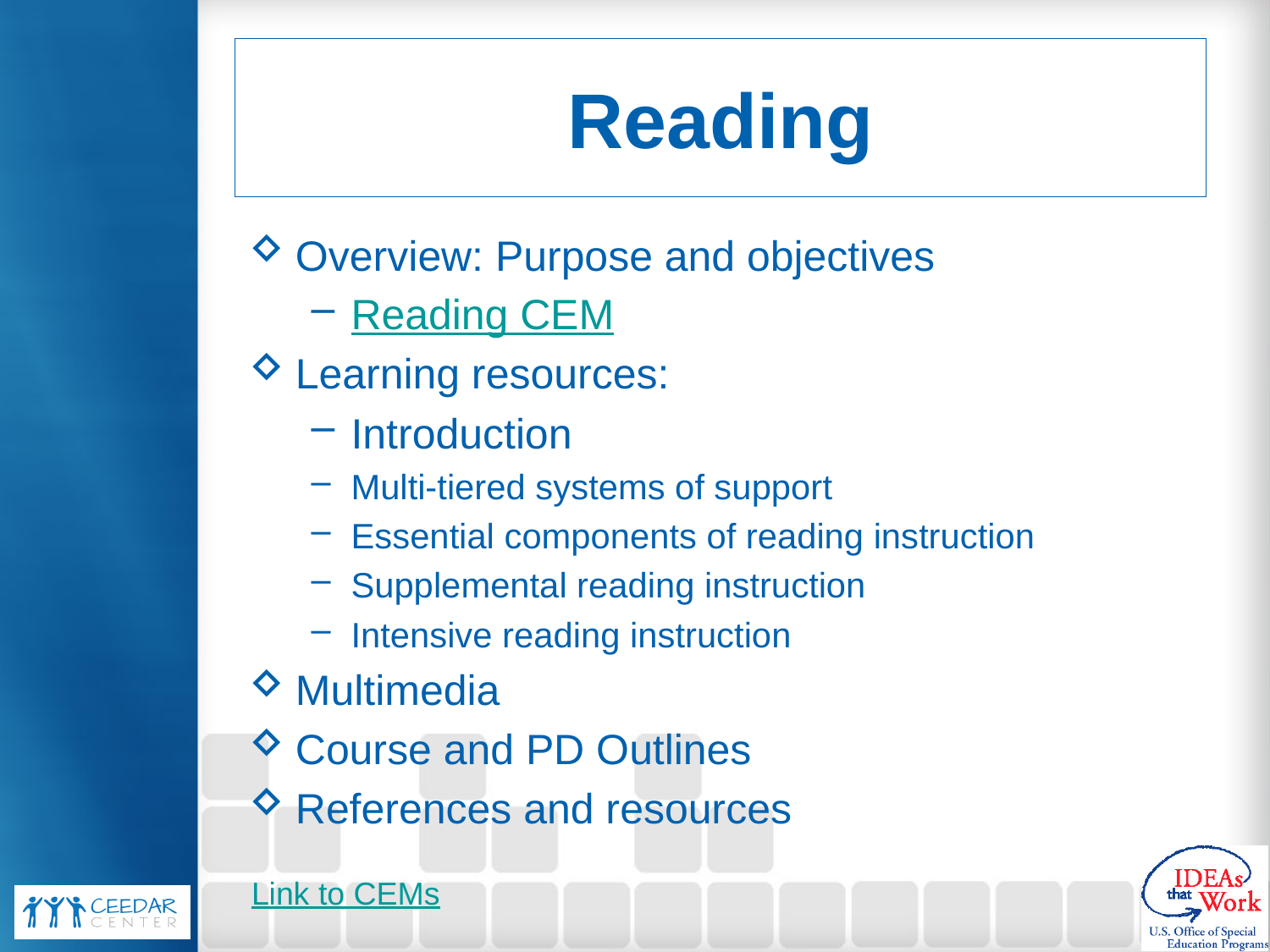

# Reading
Overview: Purpose and objectives
Reading CEM
Learning resources:
Introduction
Multi-tiered systems of support
Essential components of reading instruction
Supplemental reading instruction
Intensive reading instruction
Multimedia
Course and PD Outlines
References and resources
Link to CEMs